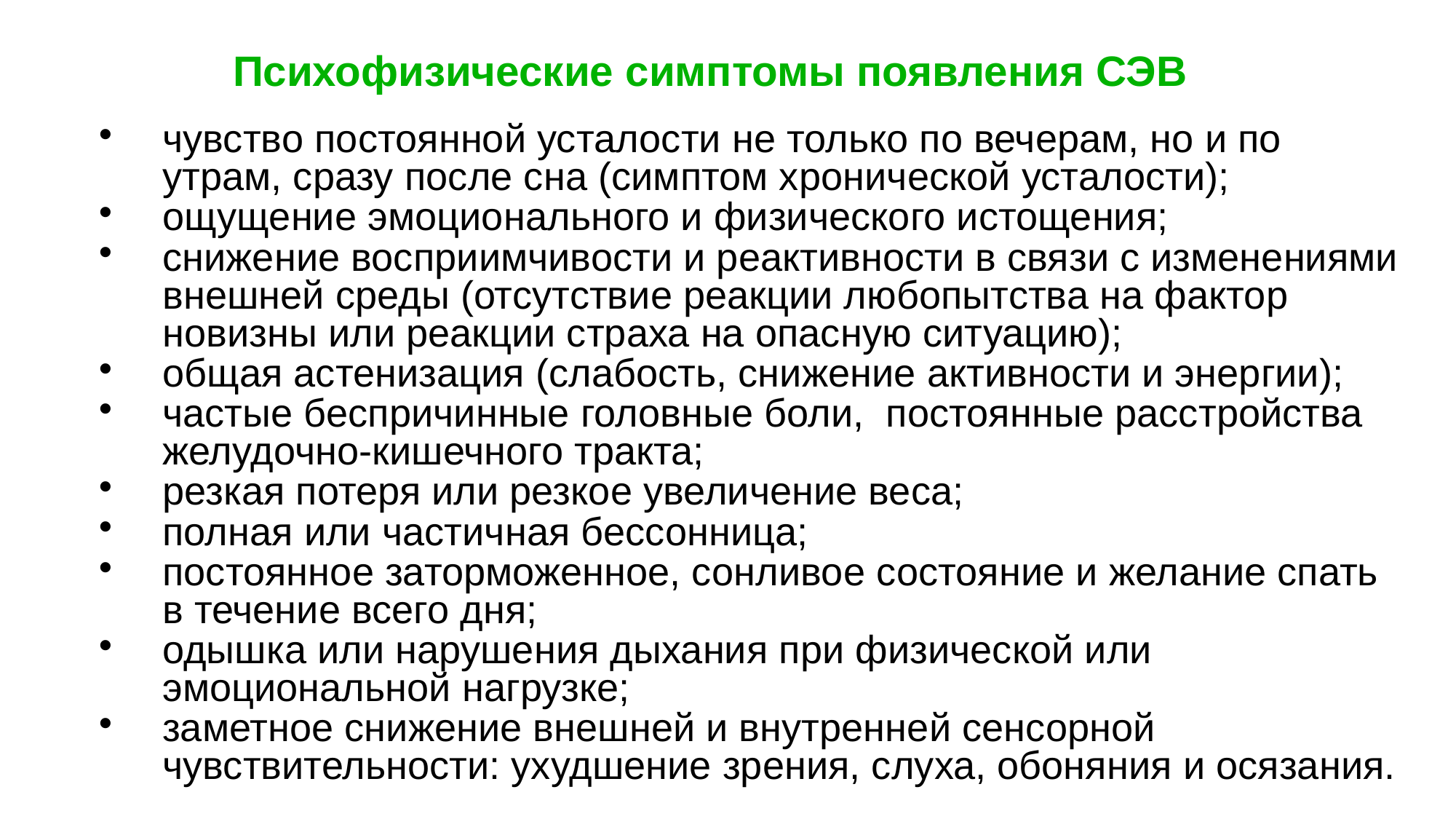

Психофизические симптомы появления СЭВ
чувство постоянной усталости не только по вечерам, но и по утрам, сразу после сна (симптом хронической усталости);
ощущение эмоционального и физического истощения;
снижение восприимчивости и реактивности в связи с изменениями внешней среды (отсутствие реакции любопытства на фактор новизны или реакции страха на опасную ситуацию);
общая астенизация (слабость, снижение активности и энергии);
частые беспричинные головные боли,  постоянные расстройства желудочно-кишечного тракта;
резкая потеря или резкое увеличение веса;
полная или частичная бессонница;
постоянное заторможенное, сонливое состояние и желание спать в течение всего дня;
одышка или нарушения дыхания при физической или эмоциональной нагрузке;
заметное снижение внешней и внутренней сенсорной чувствительности: ухудшение зрения, слуха, обоняния и осязания.